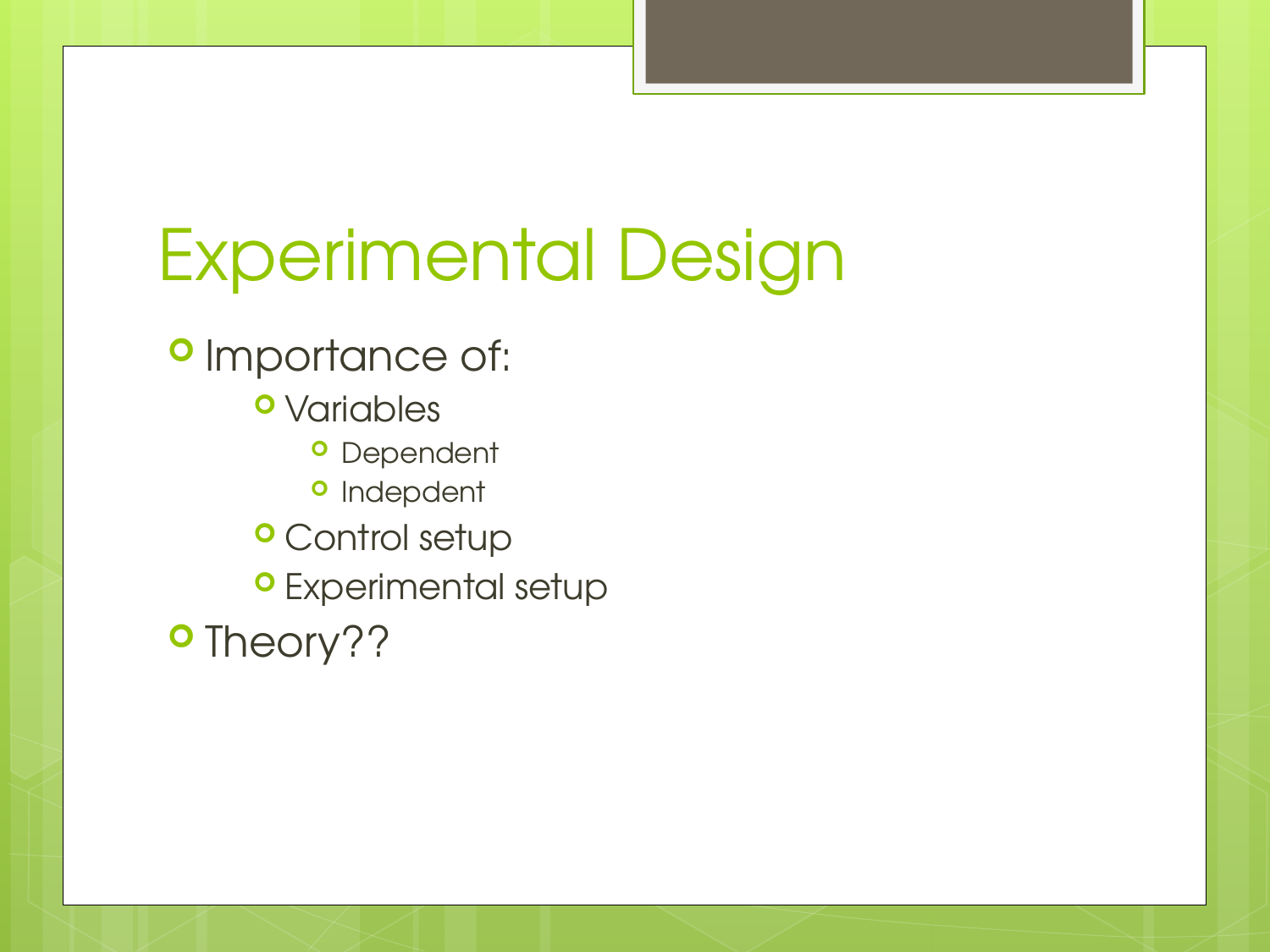

# Experimental Design
Importance of:
Variables
Dependent
Indepdent
Control setup
Experimental setup
Theory??